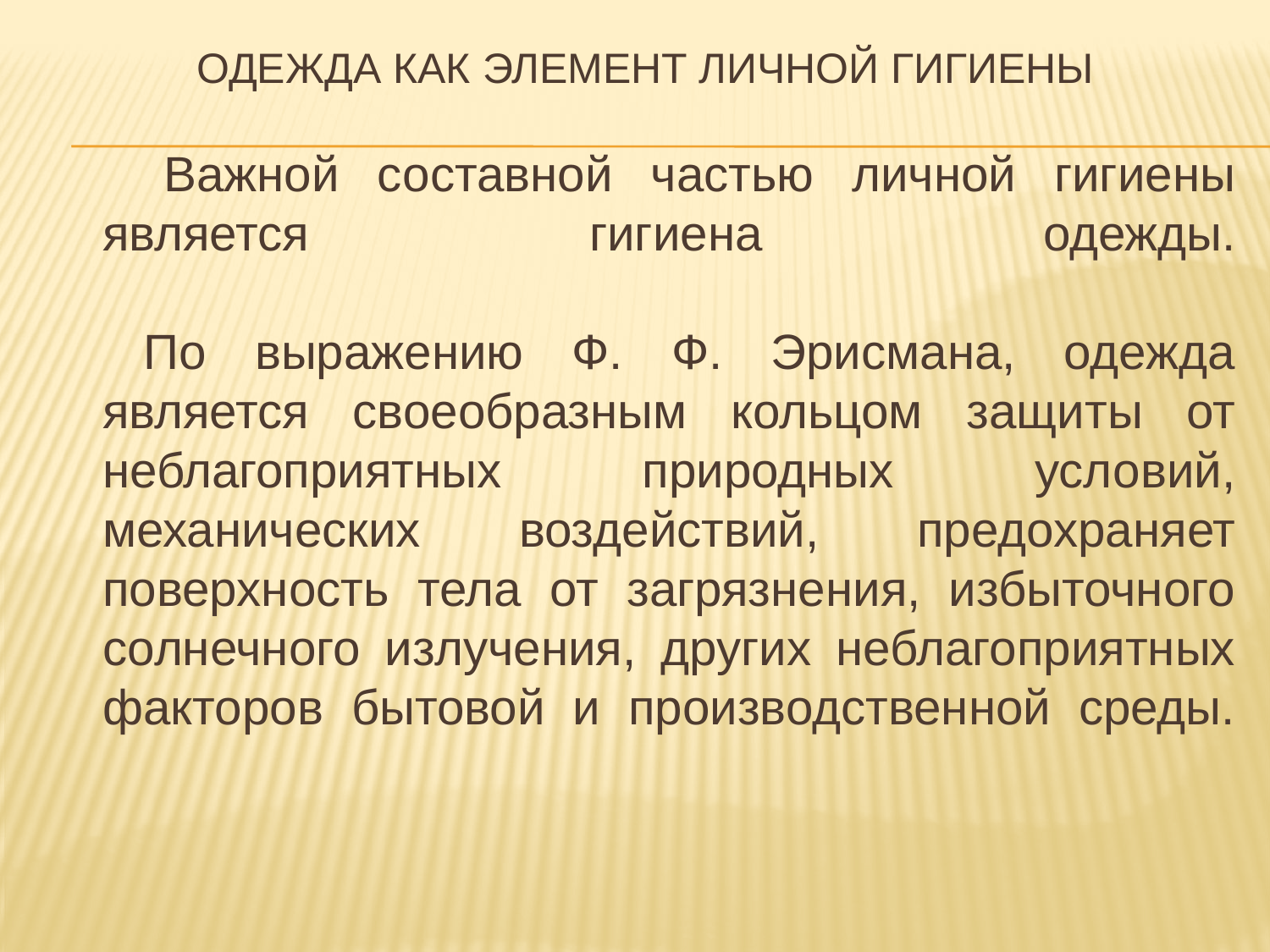

# Одежда как элемент личной гигиены
   Важной составной частью личной гигиены является гигиена одежды.
   По выражению Ф. Ф. Эрисмана, одежда является своеобразным кольцом защиты от неблагоприятных природных условий, механических воздействий, предохраняет поверхность тела от загрязнения, избыточного солнечного излучения, других неблагоприятных факторов бытовой и производственной среды.